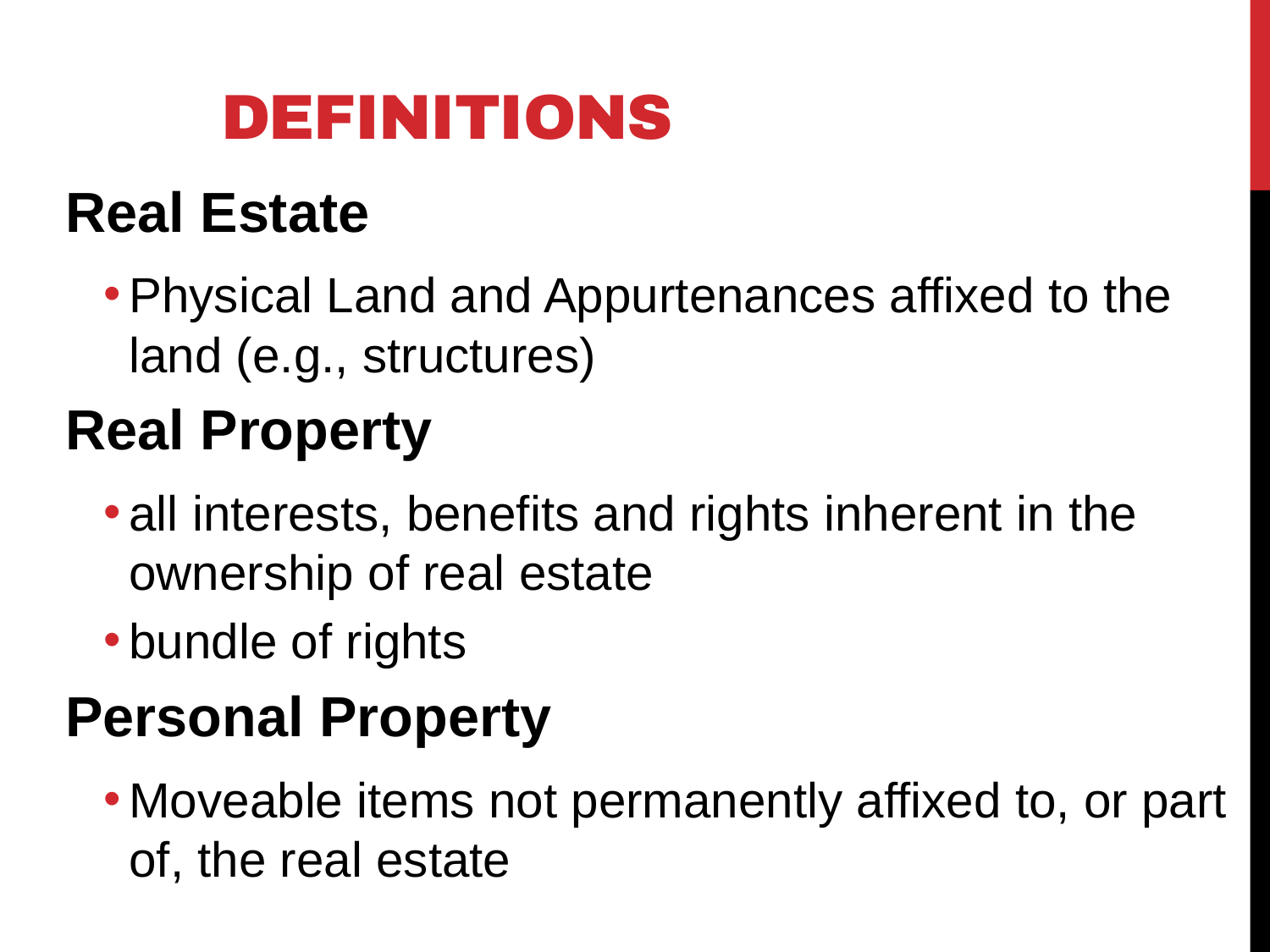

# Definitions
Real Estate
Physical Land and Appurtenances affixed to the land (e.g., structures)
Real Property
all interests, benefits and rights inherent in the ownership of real estate
bundle of rights
Personal Property
Moveable items not permanently affixed to, or part of, the real estate

8